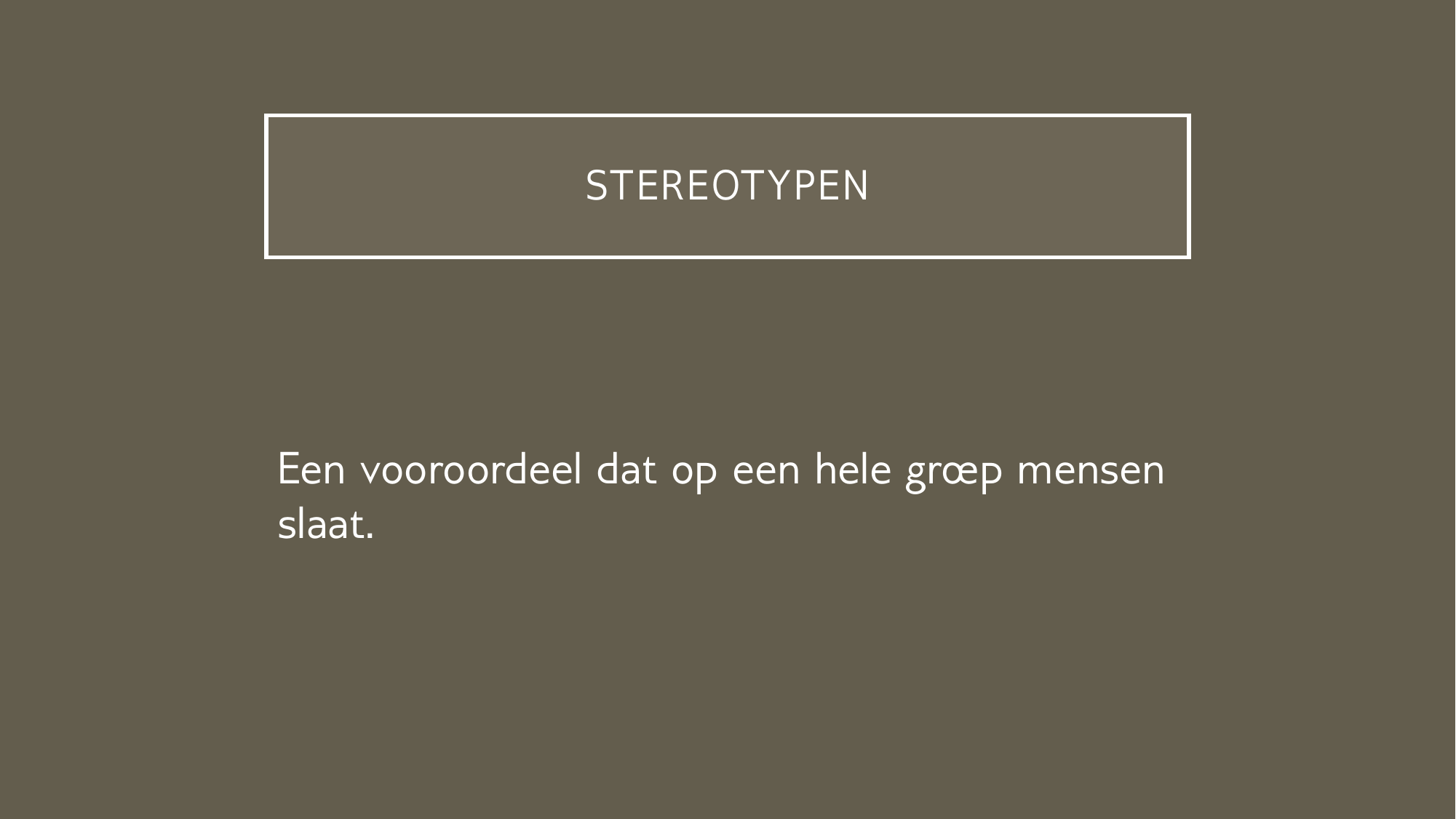

# Stereotypen
Een vooroordeel dat op een hele groep mensen slaat.